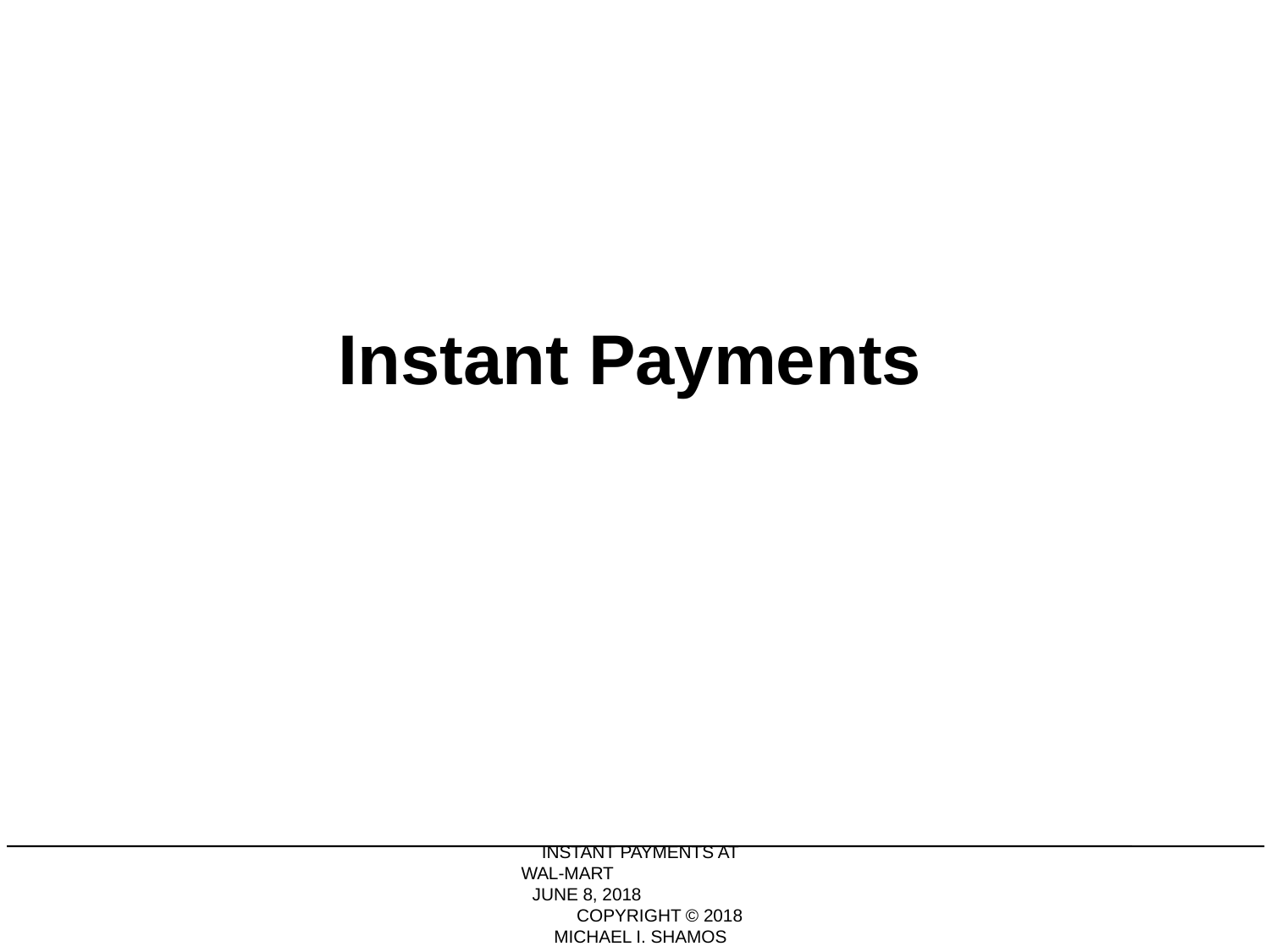

# Instant Payments

INSTANT PAYMENTS AT WAL-MART                                 JUNE 8, 2018                                 COPYRIGHT © 2018 MICHAEL I. SHAMOS